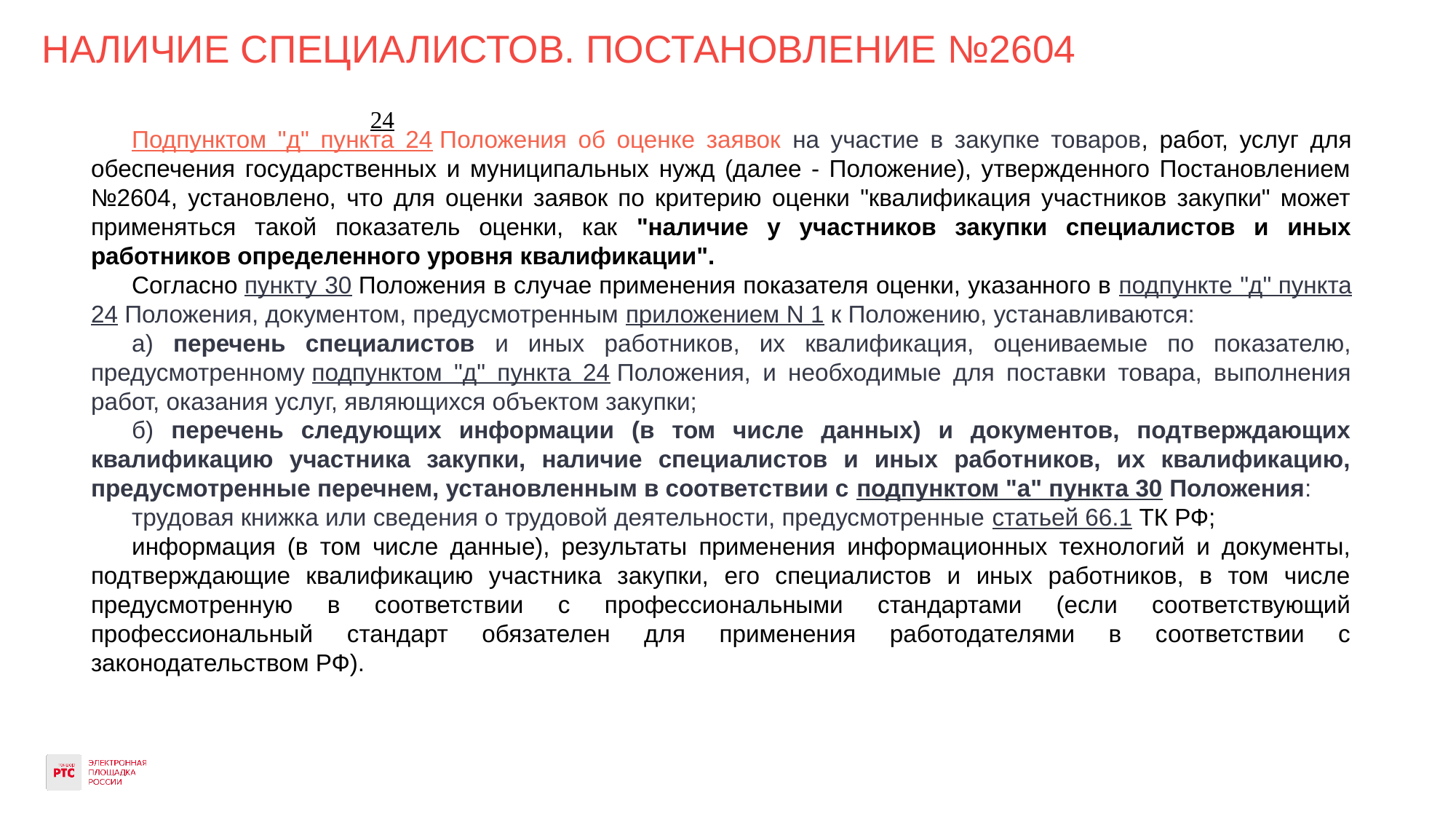

# НАЛИЧИЕ СПЕЦИАЛИСТОВ. ПОСТАНОВЛЕНИЕ №2604
Подпунктом "д" пункта 24
Подпунктом "д" пункта 24 Положения об оценке заявок на участие в закупке товаров, работ, услуг для обеспечения государственных и муниципальных нужд (далее - Положение), утвержденного Постановлением №2604, установлено, что для оценки заявок по критерию оценки "квалификация участников закупки" может применяться такой показатель оценки, как "наличие у участников закупки специалистов и иных работников определенного уровня квалификации".
Согласно пункту 30 Положения в случае применения показателя оценки, указанного в подпункте "д" пункта 24 Положения, документом, предусмотренным приложением N 1 к Положению, устанавливаются:
а) перечень специалистов и иных работников, их квалификация, оцениваемые по показателю, предусмотренному подпунктом "д" пункта 24 Положения, и необходимые для поставки товара, выполнения работ, оказания услуг, являющихся объектом закупки;
б) перечень следующих информации (в том числе данных) и документов, подтверждающих квалификацию участника закупки, наличие специалистов и иных работников, их квалификацию, предусмотренные перечнем, установленным в соответствии с подпунктом "а" пункта 30 Положения:
трудовая книжка или сведения о трудовой деятельности, предусмотренные статьей 66.1 ТК РФ;
информация (в том числе данные), результаты применения информационных технологий и документы, подтверждающие квалификацию участника закупки, его специалистов и иных работников, в том числе предусмотренную в соответствии с профессиональными стандартами (если соответствующий профессиональный стандарт обязателен для применения работодателями в соответствии с законодательством РФ).